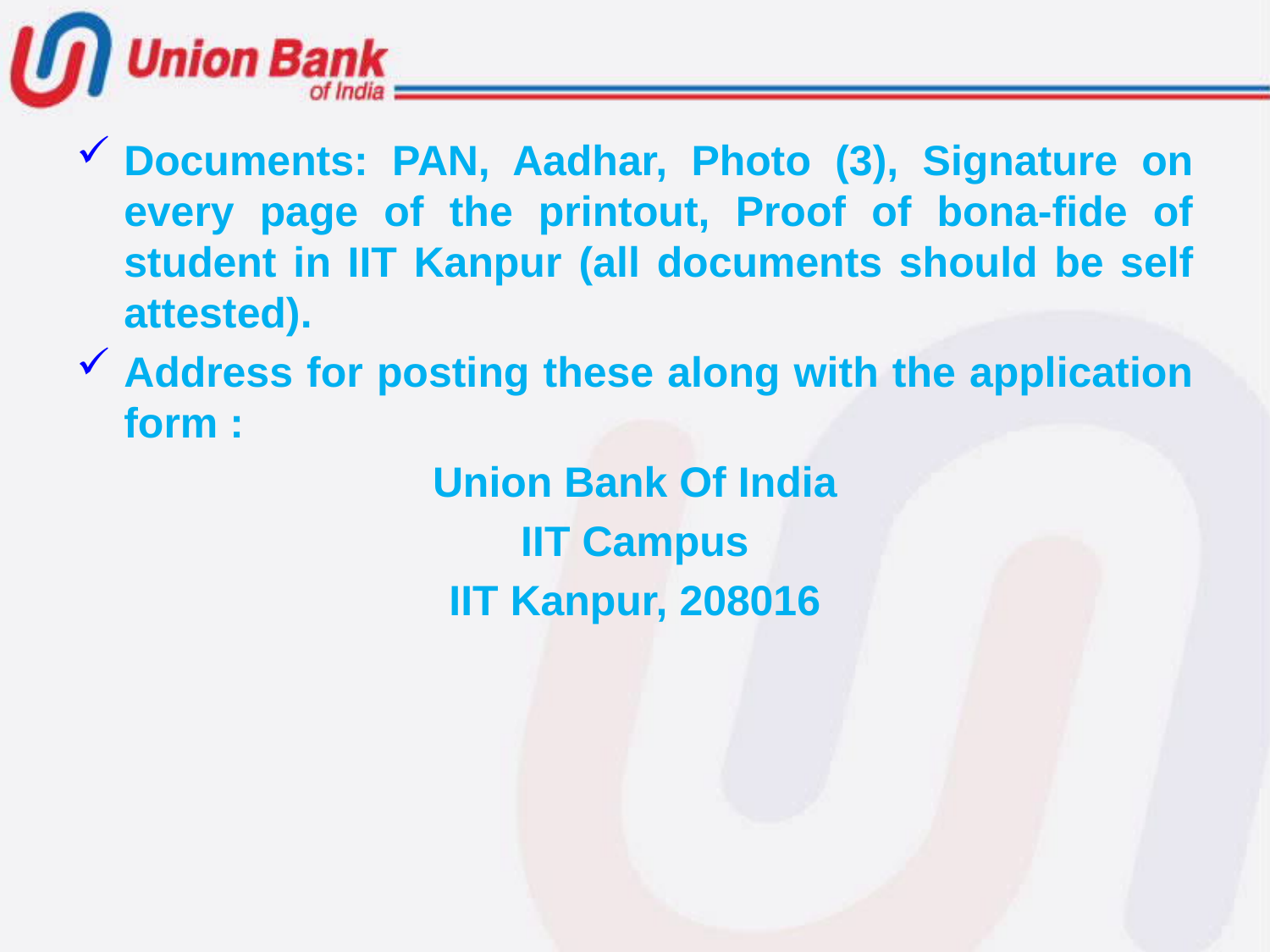

Documents: PAN, Aadhar, Photo (3), Signature on every page of the printout, Proof of bona-fide of student in IIT Kanpur (all documents should be self attested).
Address for posting these along with the application form :
Union Bank Of India
IIT Campus
IIT Kanpur, 208016